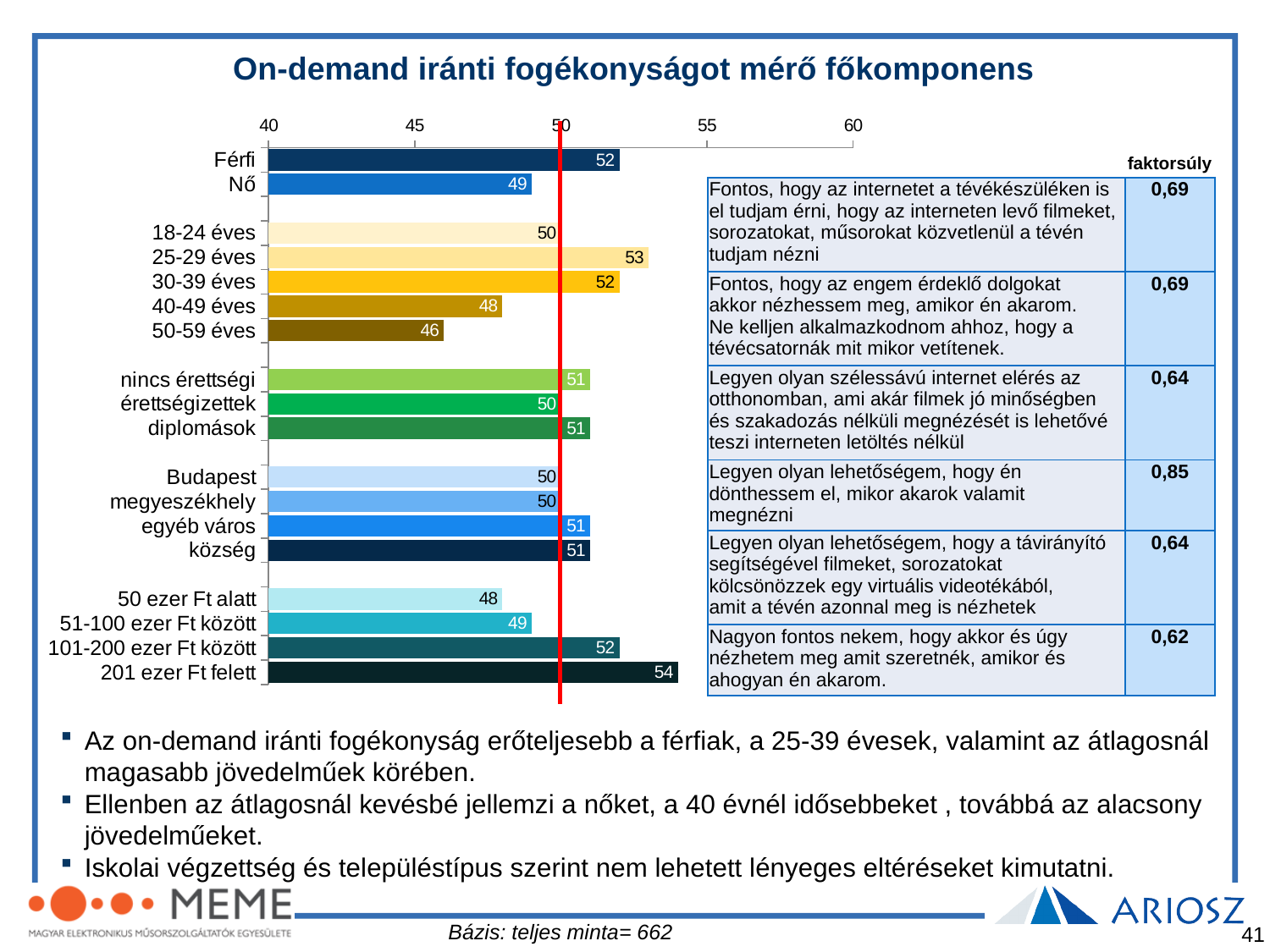

On-demand iránti fogékonyságot mérő főkomponens

### Chart

| Category | Sorozat 1 |
|---|---|
| Férfi | 52.0 |
| Nő | 49.0 |
|   | None |
| 18-24 éves | 50.0 |
| 25-29 éves | 53.0 |
| 30-39 éves | 52.0 |
| 40-49 éves | 48.0 |
| 50-59 éves | 46.0 |
|   | None |
| nincs érettségi | 51.0 |
| érettségizettek | 50.0 |
| diplomások | 51.0 |
|   | None |
| Budapest | 50.0 |
| megyeszékhely | 50.0 |
| egyéb város | 51.0 |
| község | 51.0 |
|   | None |
| 50 ezer Ft alatt | 48.0 |
| 51-100 ezer Ft között | 49.0 |
| 101-200 ezer Ft között | 52.0 |
| 201 ezer Ft felett | 54.0 |
faktorsúly
| Fontos, hogy az internetet a tévékészüléken is el tudjam érni, hogy az interneten levő filmeket, sorozatokat, műsorokat közvetlenül a tévén tudjam nézni | 0,69 |
| --- | --- |
| Fontos, hogy az engem érdeklő dolgokat akkor nézhessem meg, amikor én akarom. Ne kelljen alkalmazkodnom ahhoz, hogy a tévécsatornák mit mikor vetítenek. | 0,69 |
| Legyen olyan szélessávú internet elérés az otthonomban, ami akár filmek jó minőségben és szakadozás nélküli megnézését is lehetővé teszi interneten letöltés nélkül | 0,64 |
| Legyen olyan lehetőségem, hogy én dönthessem el, mikor akarok valamit megnézni | 0,85 |
| Legyen olyan lehetőségem, hogy a távirányító segítségével filmeket, sorozatokat kölcsönözzek egy virtuális videotékából, amit a tévén azonnal meg is nézhetek | 0,64 |
| Nagyon fontos nekem, hogy akkor és úgy nézhetem meg amit szeretnék, amikor és ahogyan én akarom. | 0,62 |
Az on-demand iránti fogékonyság erőteljesebb a férfiak, a 25-39 évesek, valamint az átlagosnál magasabb jövedelműek körében.
Ellenben az átlagosnál kevésbé jellemzi a nőket, a 40 évnél idősebbeket , továbbá az alacsony jövedelműeket.
Iskolai végzettség és településtípus szerint nem lehetett lényeges eltéréseket kimutatni.
Bázis: teljes minta= 662